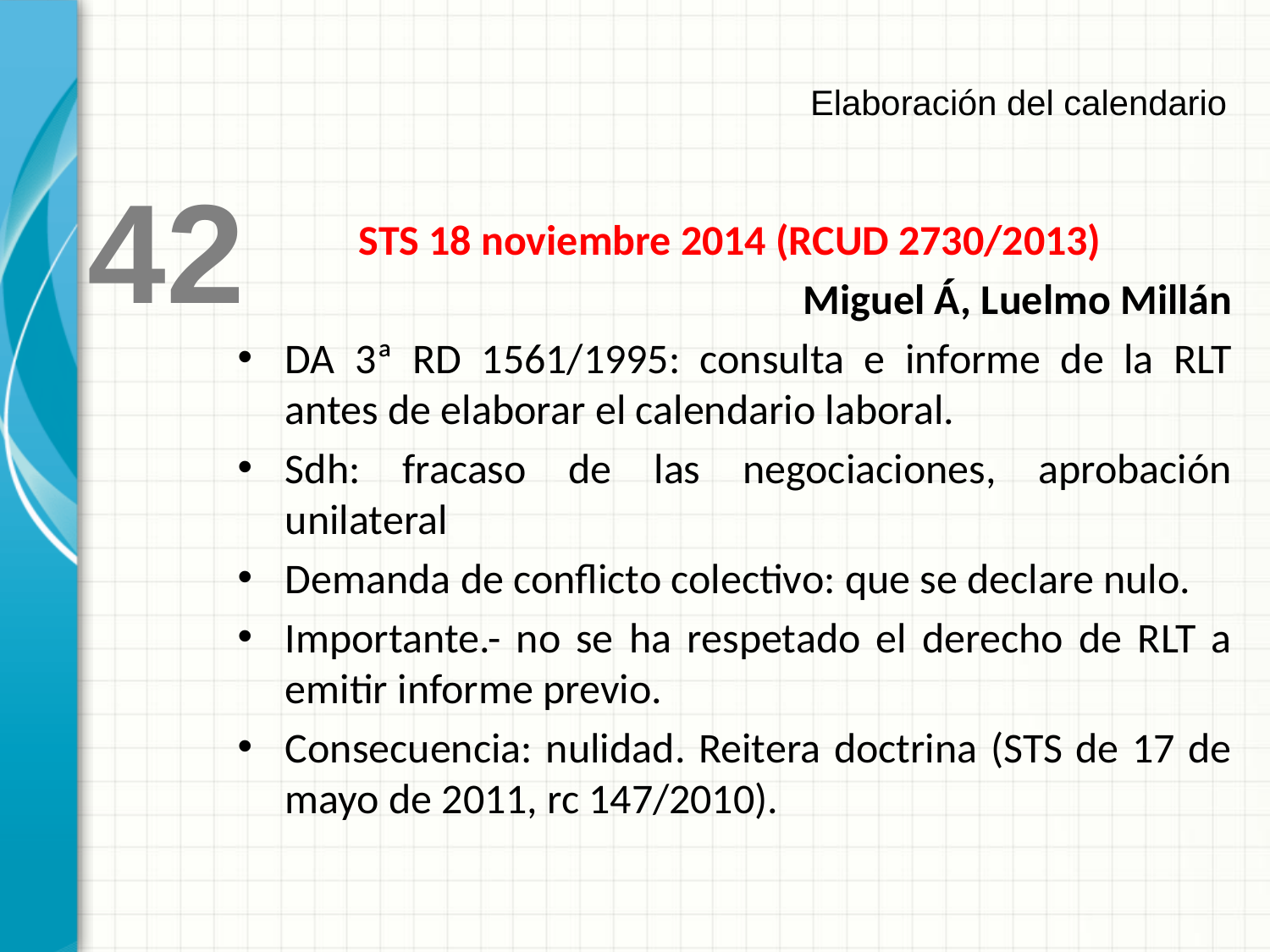

Elaboración del calendario
42
STS 18 noviembre 2014 (RCUD 2730/2013)
Miguel Á, Luelmo Millán
DA 3ª RD 1561/1995: consulta e informe de la RLT antes de elaborar el calendario laboral.
Sdh: fracaso de las negociaciones, aprobación unilateral
Demanda de conflicto colectivo: que se declare nulo.
Importante.- no se ha respetado el derecho de RLT a emitir informe previo.
Consecuencia: nulidad. Reitera doctrina (STS de 17 de mayo de 2011, rc 147/2010).